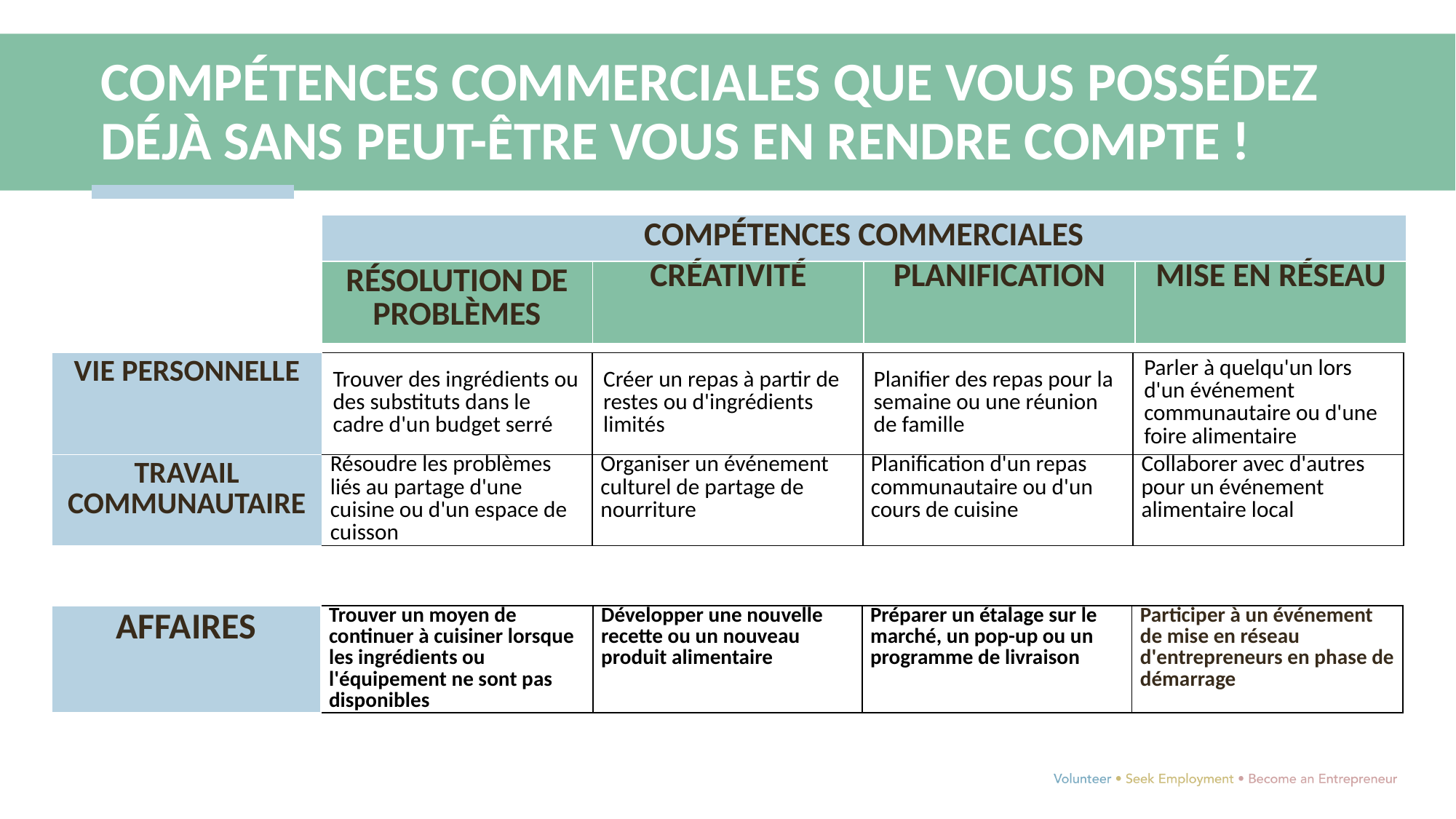

COMPÉTENCES COMMERCIALES QUE VOUS POSSÉDEZ DÉJÀ SANS PEUT-ÊTRE VOUS EN RENDRE COMPTE !
| COMPÉTENCES COMMERCIALES |  |  |  |
| --- | --- | --- | --- |
| RÉSOLUTION DE PROBLÈMES | CRÉATIVITÉ | PLANIFICATION | MISE EN RÉSEAU |
| VIE PERSONNELLE | Trouver des ingrédients ou des substituts dans le cadre d'un budget serré | Créer un repas à partir de restes ou d'ingrédients limités | Planifier des repas pour la semaine ou une réunion de famille | Parler à quelqu'un lors d'un événement communautaire ou d'une foire alimentaire |
| --- | --- | --- | --- | --- |
| TRAVAIL COMMUNAUTAIRE | Résoudre les problèmes liés au partage d'une cuisine ou d'un espace de cuisson | Organiser un événement culturel de partage de nourriture | Planification d'un repas communautaire ou d'un cours de cuisine | Collaborer avec d'autres pour un événement alimentaire local |
| AFFAIRES | Trouver un moyen de continuer à cuisiner lorsque les ingrédients ou l'équipement ne sont pas disponibles | Développer une nouvelle recette ou un nouveau produit alimentaire | Préparer un étalage sur le marché, un pop-up ou un programme de livraison | Participer à un événement de mise en réseau d'entrepreneurs en phase de démarrage |
| --- | --- | --- | --- | --- |